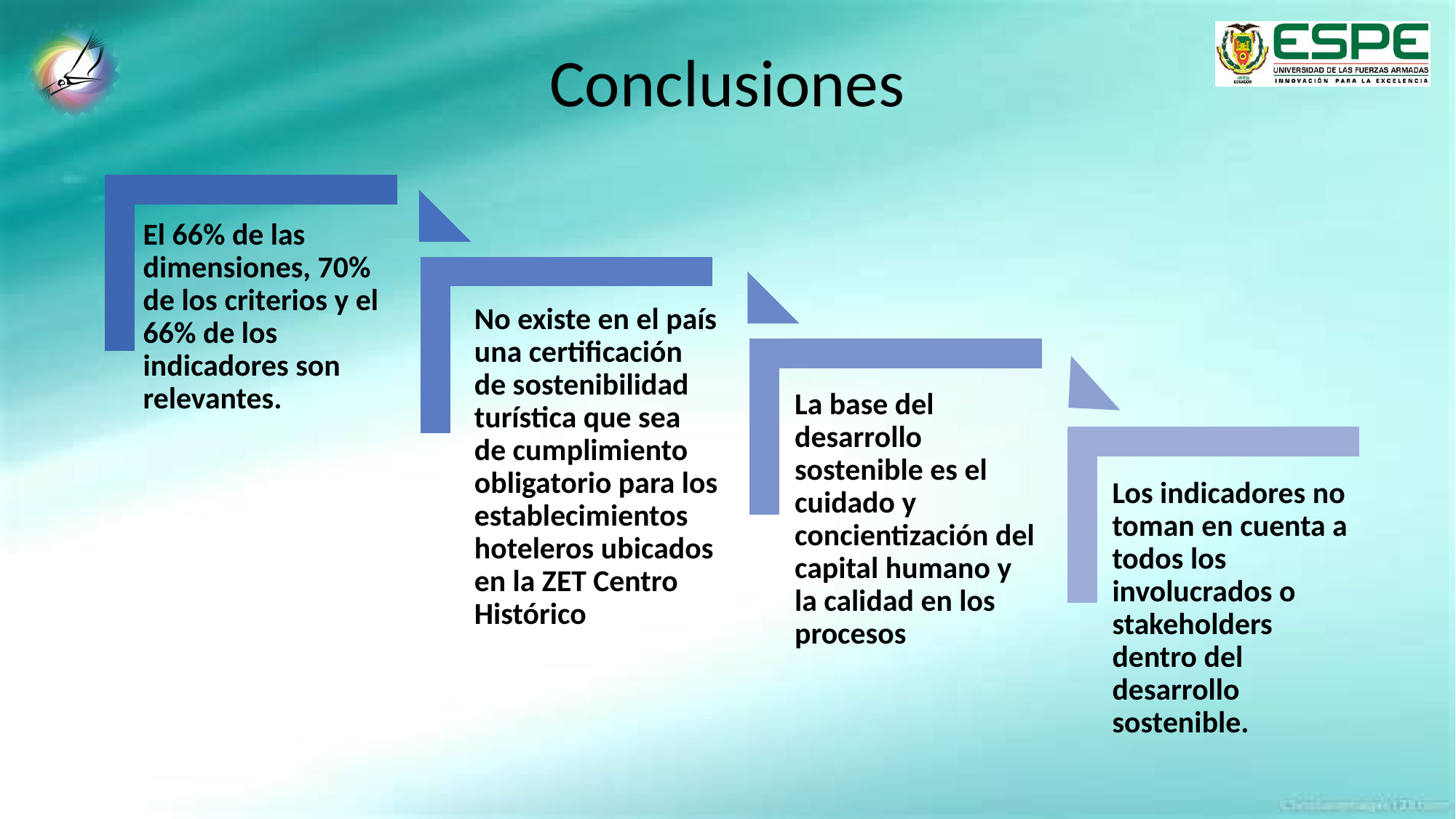

# Conclusiones
El 66% de las dimensiones, 70% de los criterios y el 66% de los indicadores son relevantes.
No existe en el país una certificación de sostenibilidad turística que sea de cumplimiento obligatorio para los establecimientos hoteleros ubicados en la ZET Centro Histórico
La base del desarrollo sostenible es el cuidado y concientización del capital humano y la calidad en los procesos
Los indicadores no toman en cuenta a todos los involucrados o stakeholders dentro del desarrollo sostenible.